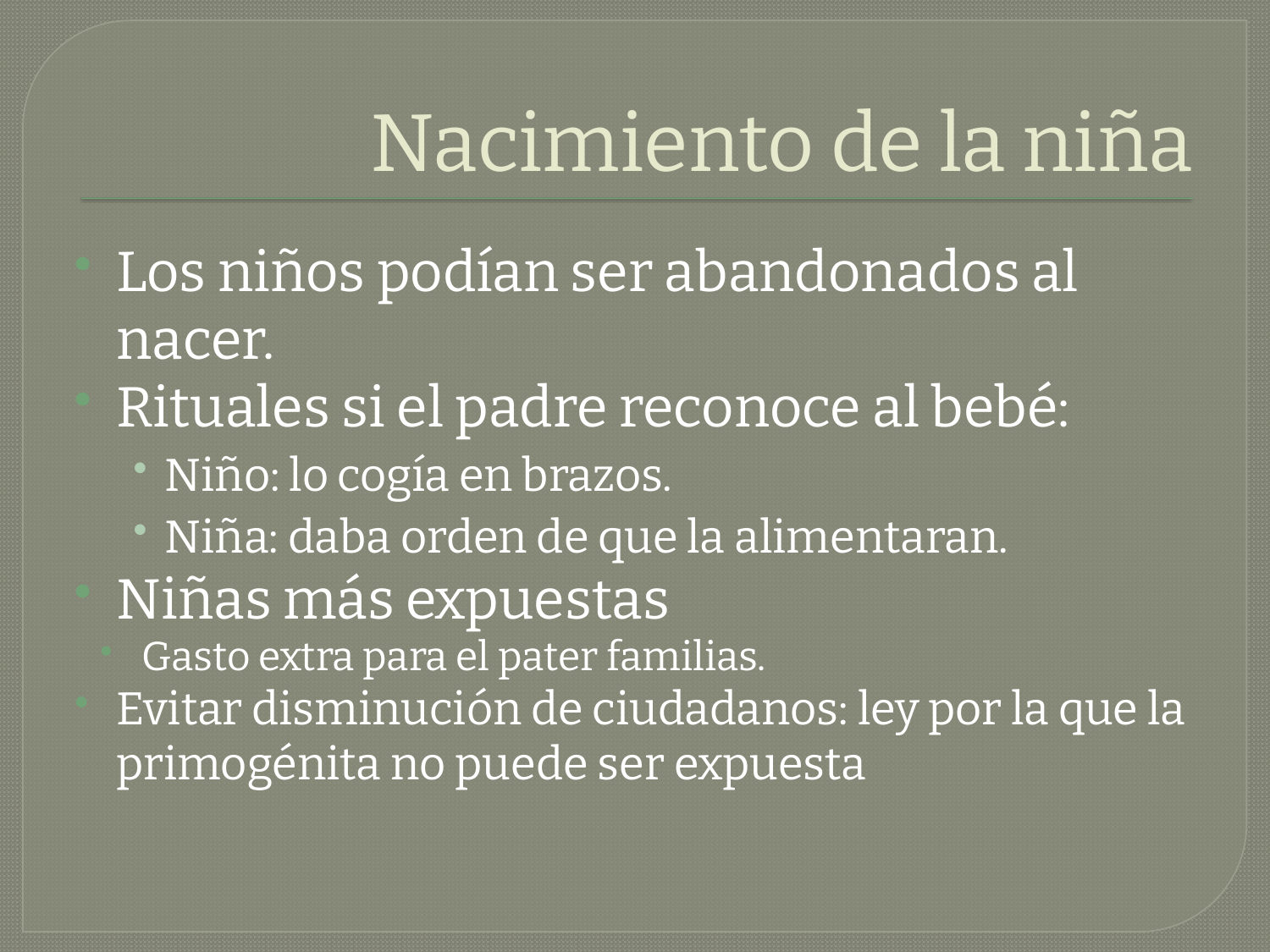

# Nacimiento de la niña
Los niños podían ser abandonados al nacer.
Rituales si el padre reconoce al bebé:
Niño: lo cogía en brazos.
Niña: daba orden de que la alimentaran.
Niñas más expuestas
Gasto extra para el pater familias.
Evitar disminución de ciudadanos: ley por la que la primogénita no puede ser expuesta